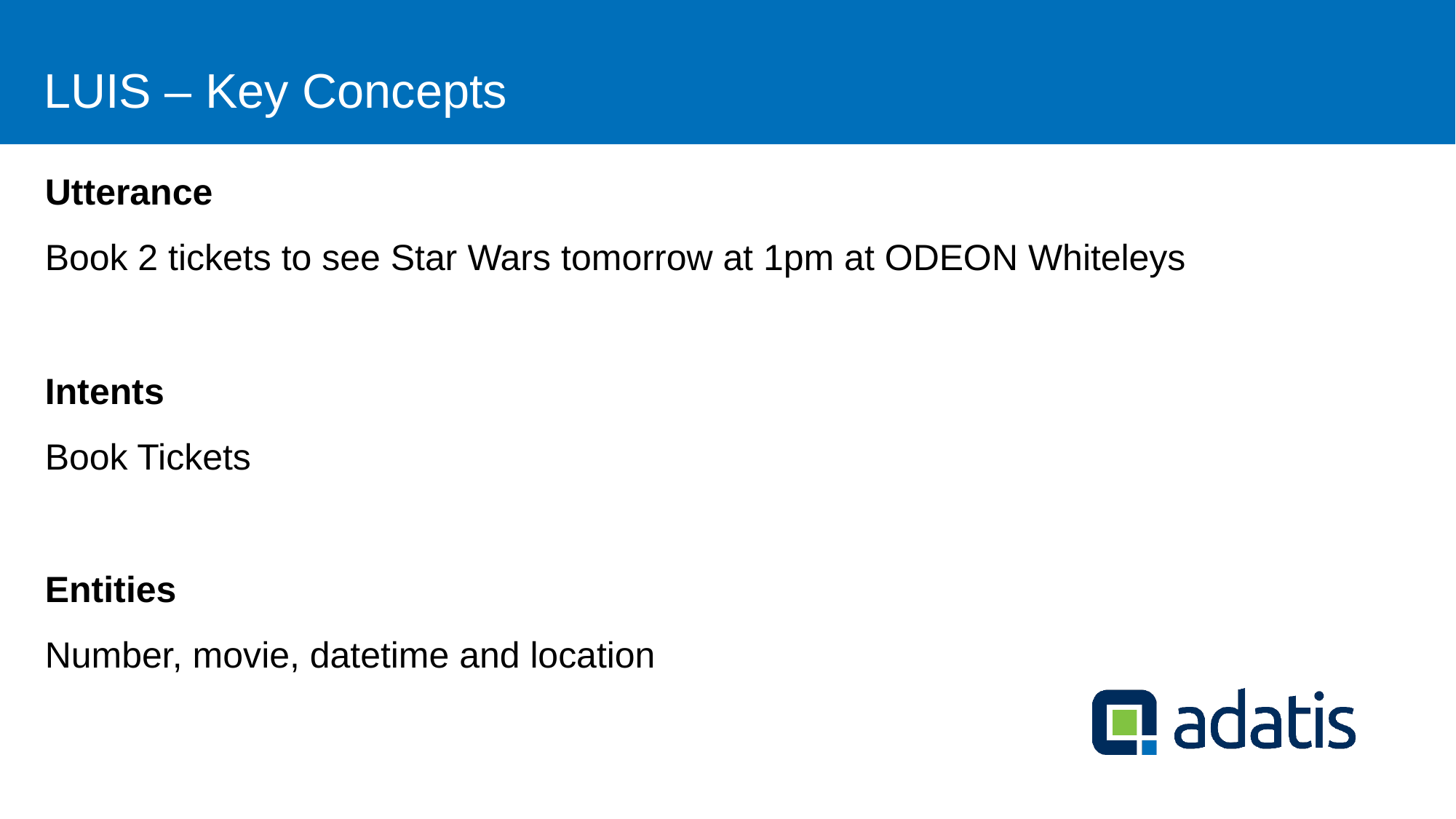

# Agenda
LUIS – Key Concepts
Utterance
Book 2 tickets to see Star Wars tomorrow at 1pm at ODEON Whiteleys

Intents
Book Tickets
Entities
Number, movie, datetime and location